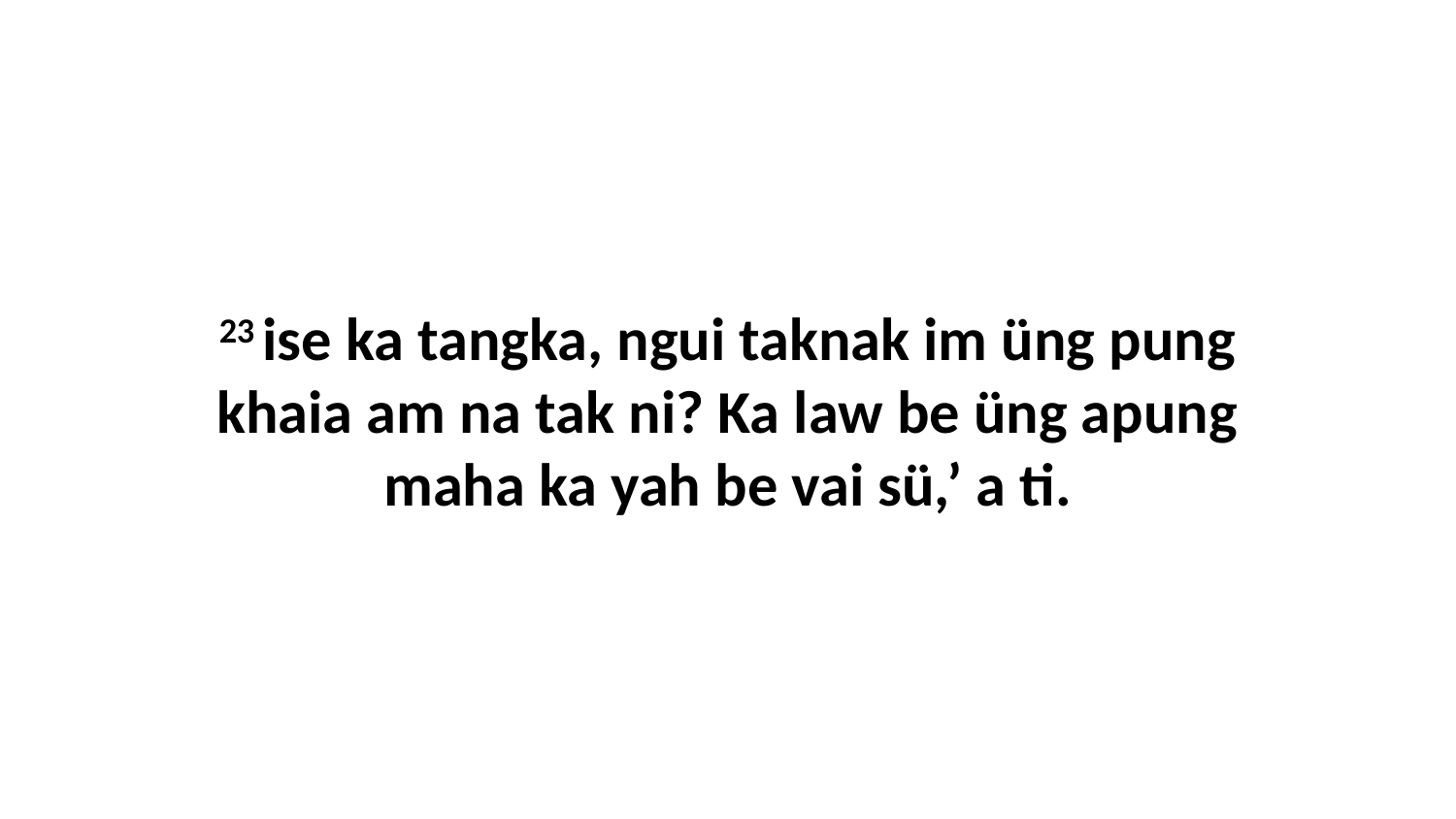

23 ise ka tangka, ngui taknak im üng pung khaia am na tak ni? Ka law be üng apung maha ka yah be vai sü,’ a ti.